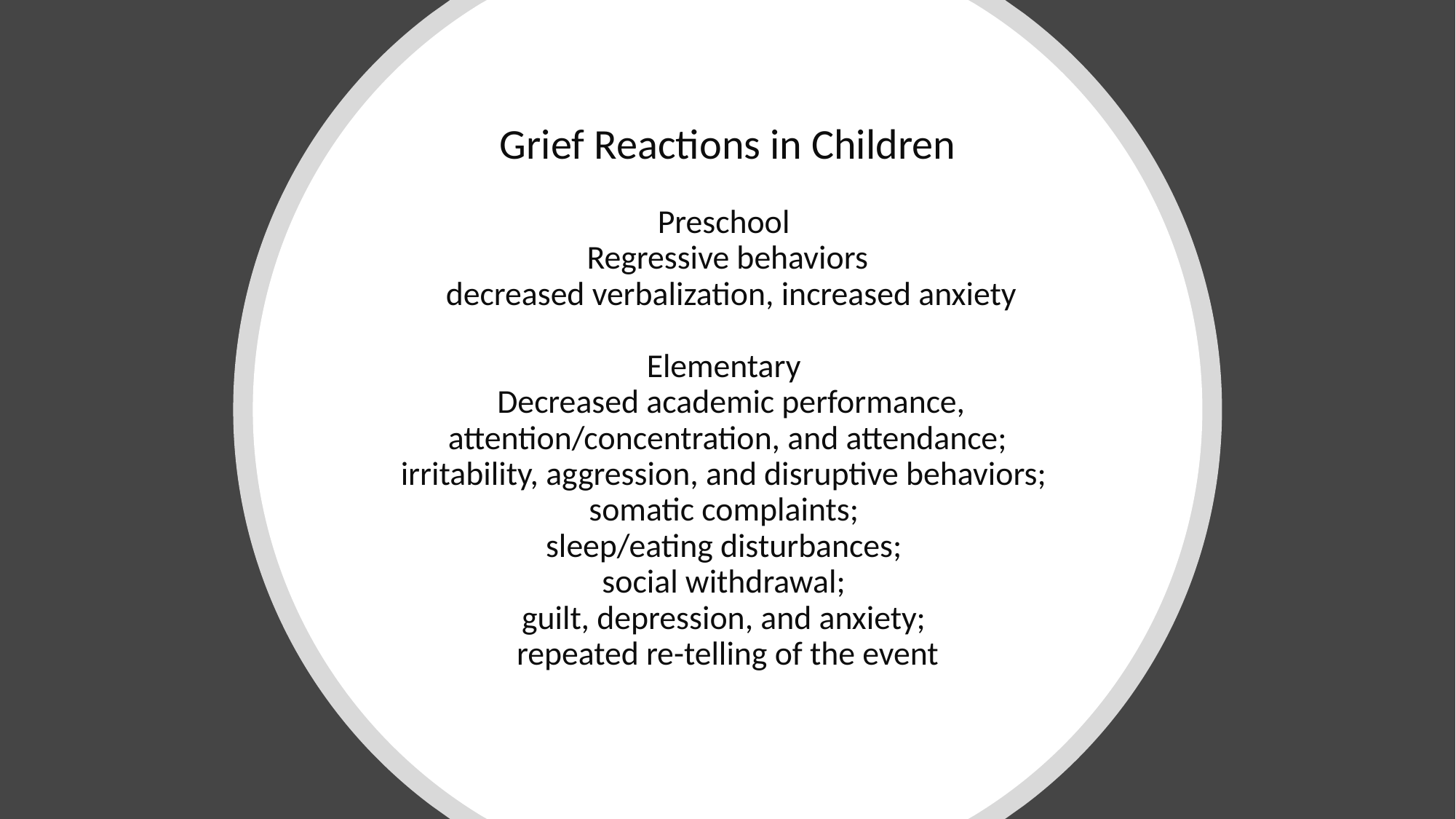

# Grief Reactions in Children

Preschool 
Regressive behaviors
 decreased verbalization, increased anxiety

Elementary 
 Decreased academic performance,
 attention/concentration, and attendance;
irritability, aggression, and disruptive behaviors;
somatic complaints;
sleep/eating disturbances;
social withdrawal;
guilt, depression, and anxiety;
repeated re-telling of the event